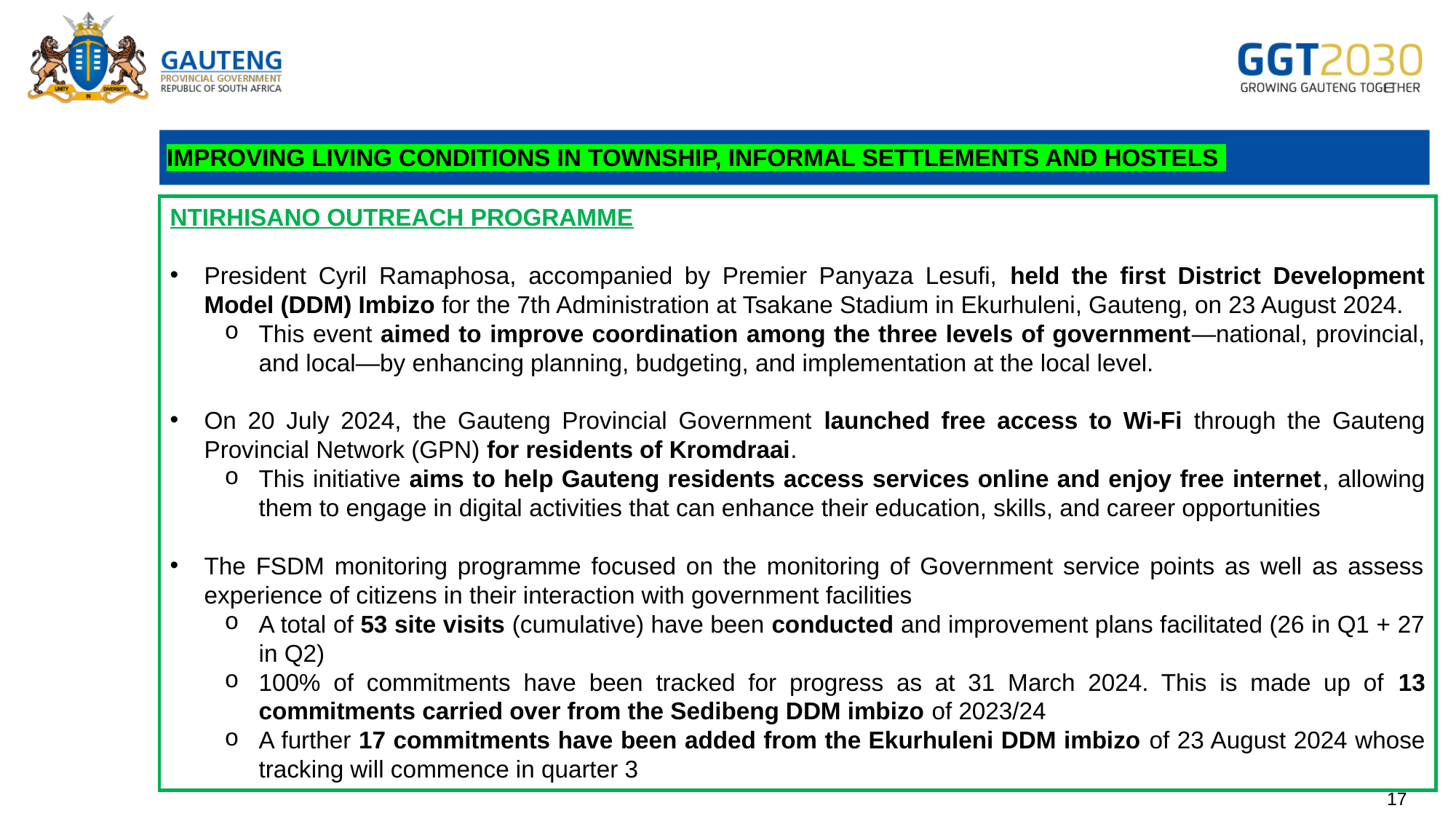

# IMPROVING LIVING CONDITIONS IN TOWNSHIP, INFORMAL SETTLEMENTS AND HOSTELS

Ntirhisano outreach programme

President Cyril Ramaphosa, accompanied by Premier Panyaza Lesufi, held the first District Development Model (DDM) Imbizo for the 7th Administration at Tsakane Stadium in Ekurhuleni, Gauteng, on 23 August 2024.
This event aimed to improve coordination among the three levels of government—national, provincial, and local—by enhancing planning, budgeting, and implementation at the local level.

On 20 July 2024, the Gauteng Provincial Government launched free access to Wi-Fi through the Gauteng Provincial Network (GPN) for residents of Kromdraai.
This initiative aims to help Gauteng residents access services online and enjoy free internet, allowing them to engage in digital activities that can enhance their education, skills, and career opportunities

The FSDM monitoring programme focused on the monitoring of Government service points as well as assess experience of citizens in their interaction with government facilities
A total of 53 site visits (cumulative) have been conducted and improvement plans facilitated (26 in Q1 + 27 in Q2)
100% of commitments have been tracked for progress as at 31 March 2024. This is made up of 13 commitments carried over from the Sedibeng DDM imbizo of 2023/24
A further 17 commitments have been added from the Ekurhuleni DDM imbizo of 23 August 2024 whose tracking will commence in quarter 3

17